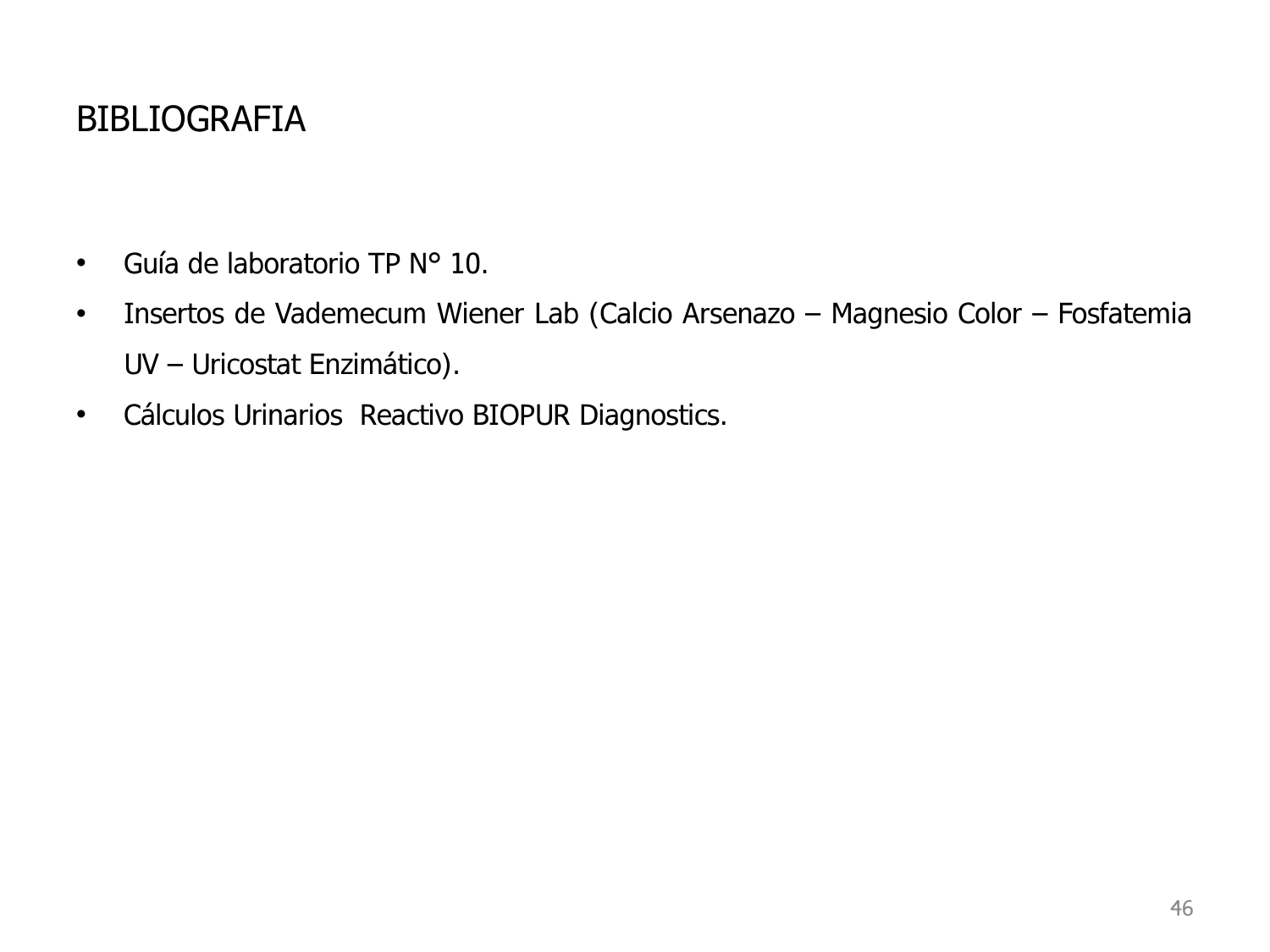

# BIBLIOGRAFIA
Guía de laboratorio TP N° 10.
Insertos de Vademecum Wiener Lab (Calcio Arsenazo – Magnesio Color – Fosfatemia UV – Uricostat Enzimático).
Cálculos Urinarios  Reactivo BIOPUR Diagnostics.

46